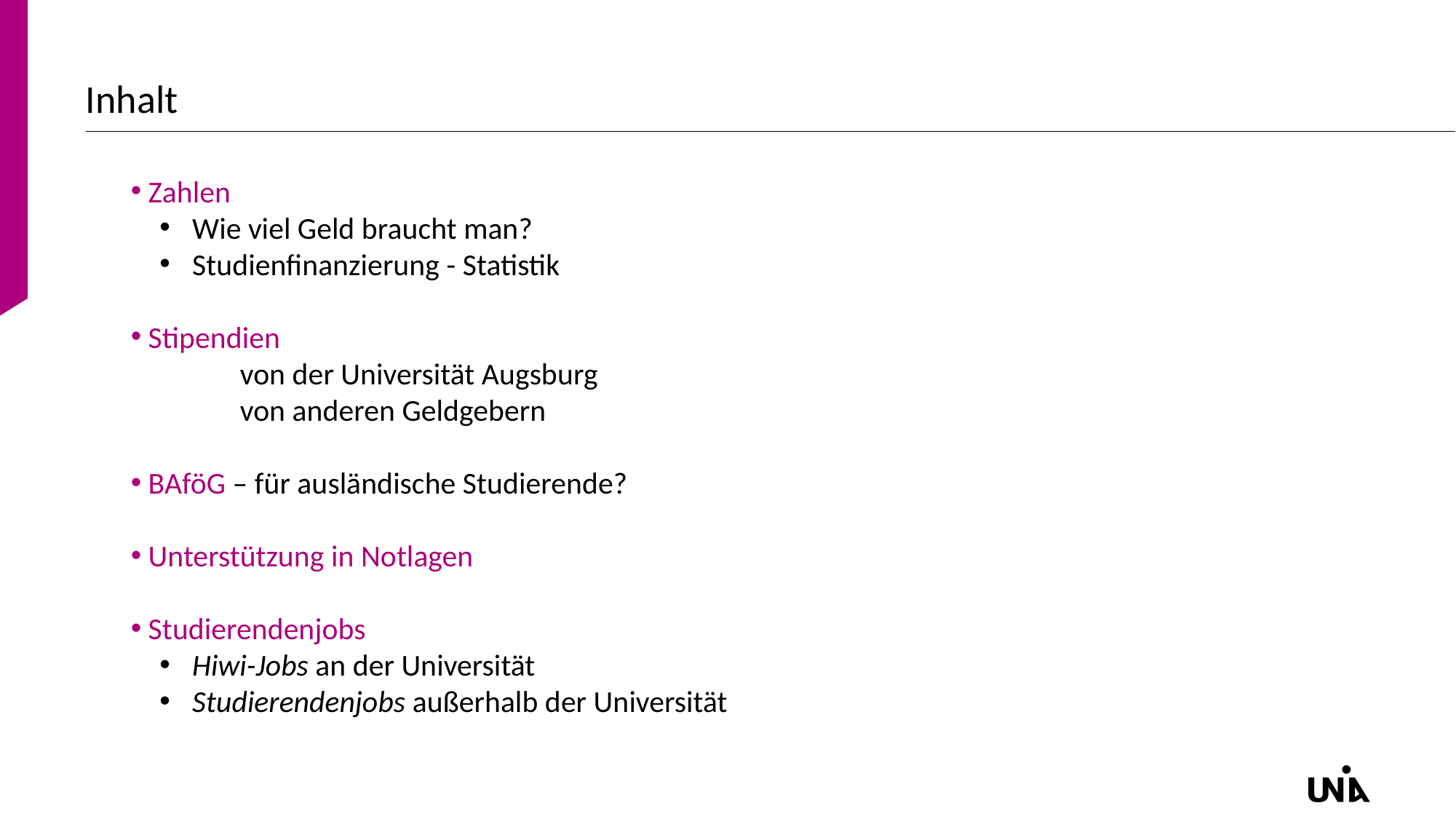

# Inhalt
 Zahlen
 Wie viel Geld braucht man?
 Studienfinanzierung - Statistik

 Stipendien
	von der Universität Augsburg
	von anderen Geldgebern

 BAföG – für ausländische Studierende?

 Unterstützung in Notlagen

 Studierendenjobs
 Hiwi-Jobs an der Universität
 Studierendenjobs außerhalb der Universität